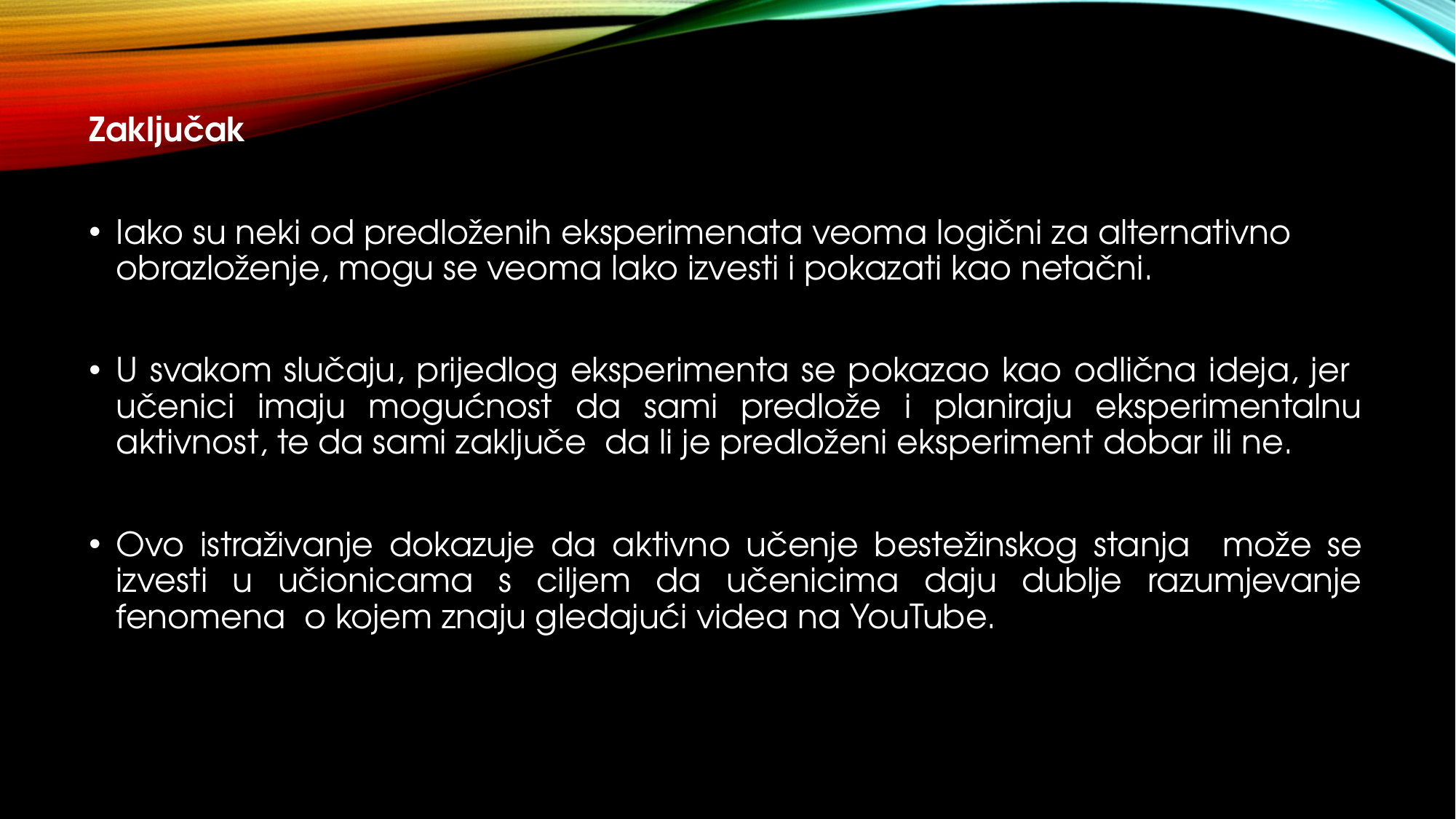

Zaključak

Iako su neki od predloženih eksperimenata veoma logični za alternativno obrazloženje, mogu se veoma lako izvesti i pokazati kao netačni.

U svakom slučaju, prijedlog eksperimenta se pokazao kao odlična ideja, jer  učenici imaju mogućnost da sami predlože i planiraju eksperimentalnu aktivnost, te da sami zaključe  da li je predloženi eksperiment dobar ili ne.

Ovo istraživanje dokazuje da aktivno učenje bestežinskog stanja  može se izvesti u učionicama s ciljem da učenicima daju dublje razumjevanje fenomena  o kojem znaju gledajući videa na YouTube.